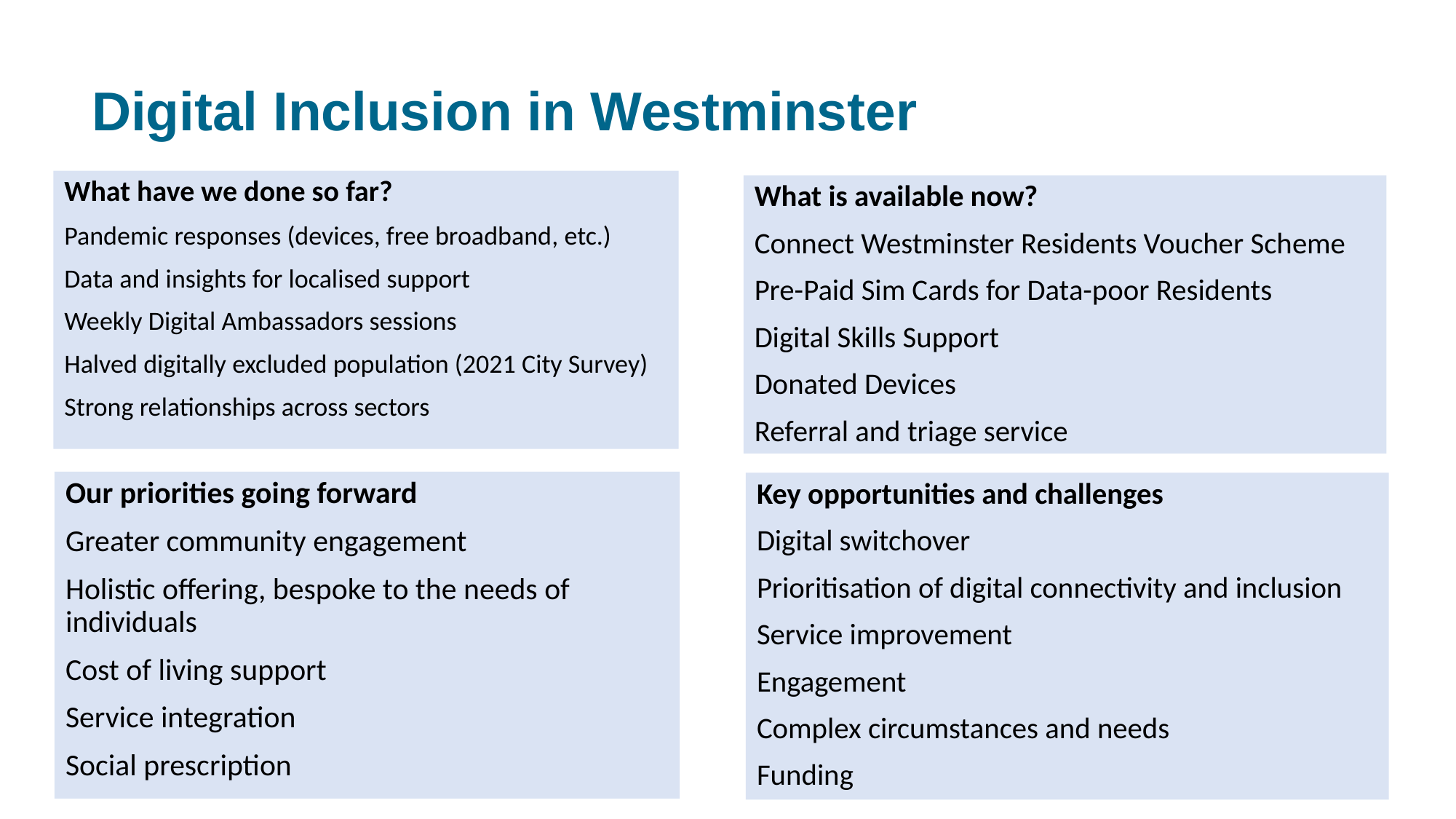

# Digital Inclusion in Westminster
What have we done so far?
Pandemic responses (devices, free broadband, etc.)
Data and insights for localised support
Weekly Digital Ambassadors sessions
Halved digitally excluded population (2021 City Survey)
Strong relationships across sectors

What is available now?
Connect Westminster Residents Voucher Scheme
Pre-Paid Sim Cards for Data-poor Residents
Digital Skills Support
Donated Devices
Referral and triage service

Our priorities going forward
Greater community engagement
Holistic offering, bespoke to the needs of individuals
Cost of living support
Service integration
Social prescription

Key opportunities and challenges
Digital switchover
Prioritisation of digital connectivity and inclusion
Service improvement
Engagement
Complex circumstances and needs
Funding